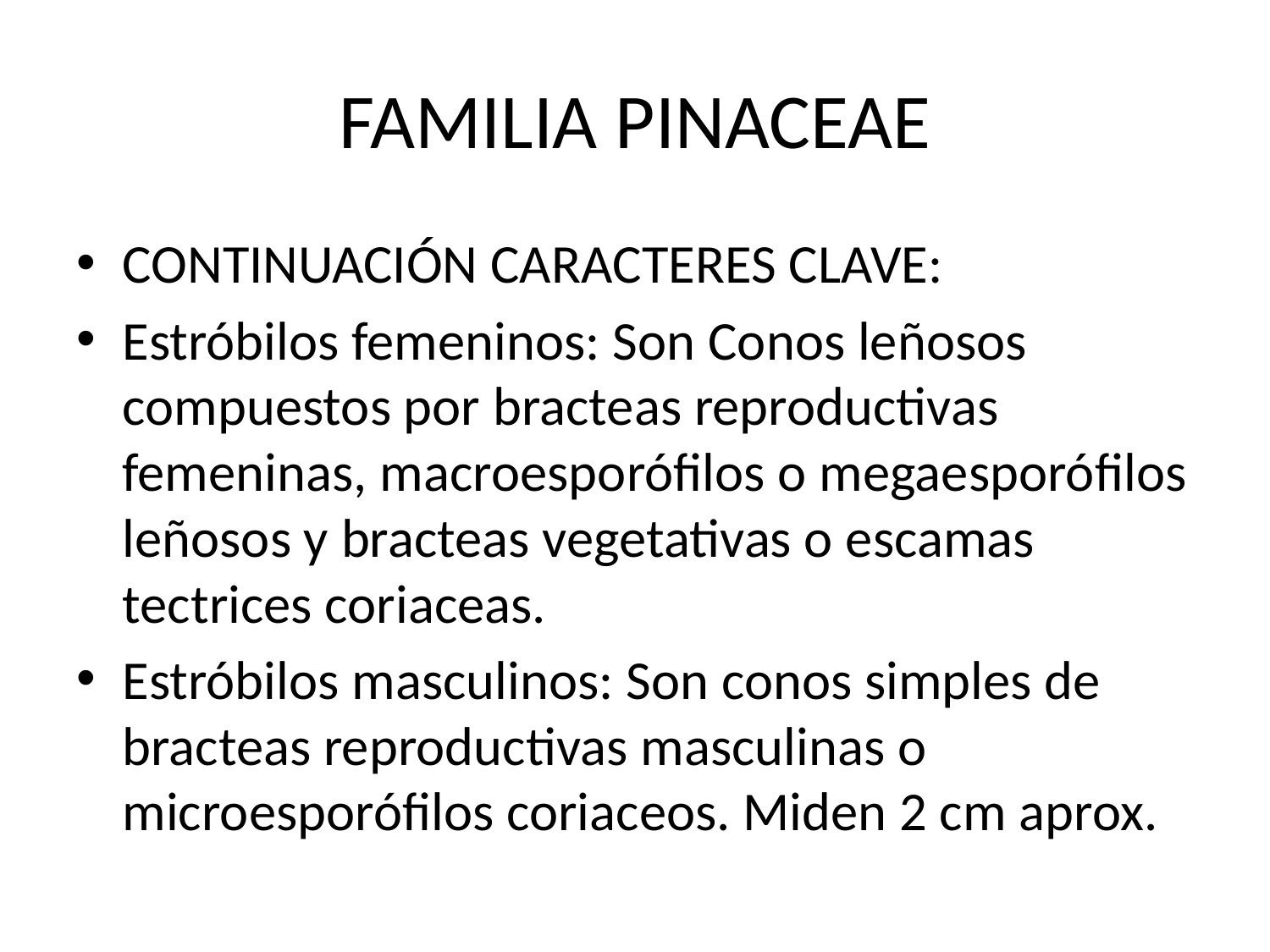

# FAMILIA PINACEAE
CONTINUACIÓN CARACTERES CLAVE:
Estróbilos femeninos: Son Conos leñosos compuestos por bracteas reproductivas femeninas, macroesporófilos o megaesporófilos leñosos y bracteas vegetativas o escamas tectrices coriaceas.
Estróbilos masculinos: Son conos simples de bracteas reproductivas masculinas o microesporófilos coriaceos. Miden 2 cm aprox.